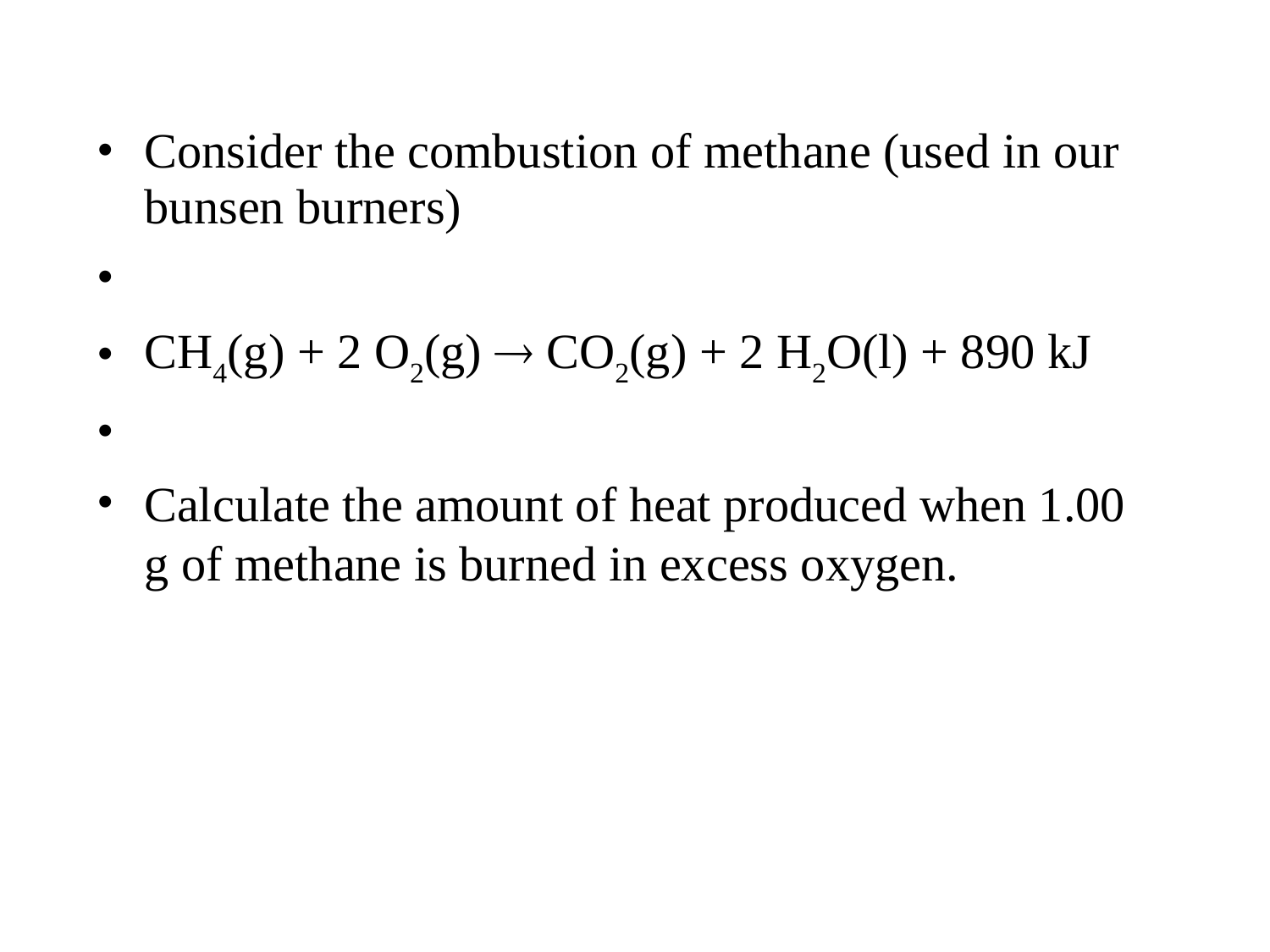

# Consider the combustion of methane (used in our bunsen burners)

CH4(g) + 2 O2(g) → CO2(g) + 2 H2O(l) + 890 kJ

Calculate the amount of heat produced when 1.00 g of methane is burned in excess oxygen.